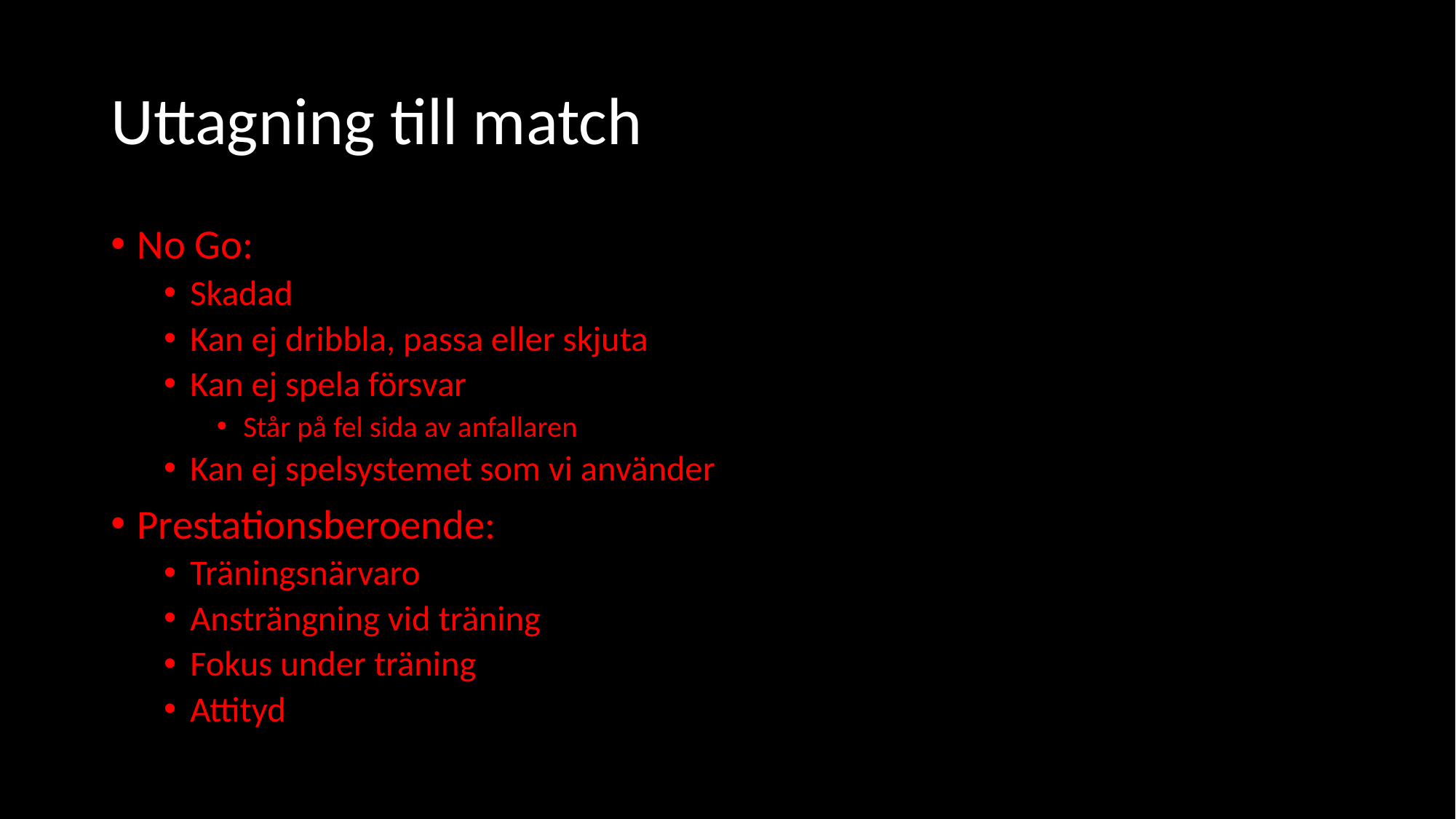

# Uttagning till match
No Go:
Skadad
Kan ej dribbla, passa eller skjuta
Kan ej spela försvar
Står på fel sida av anfallaren
Kan ej spelsystemet som vi använder
Prestationsberoende:
Träningsnärvaro
Ansträngning vid träning
Fokus under träning
Attityd